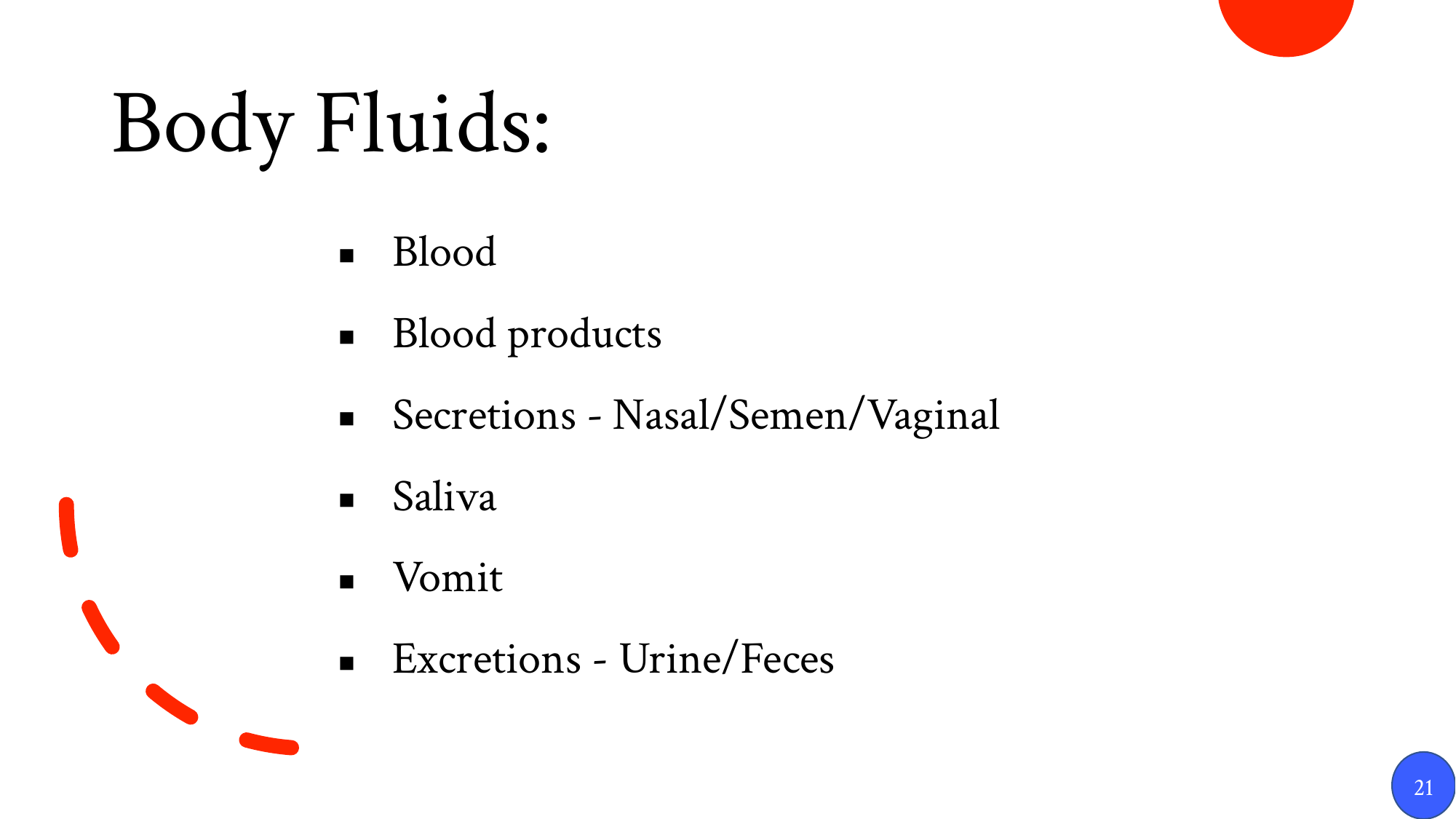

# Body Fluids:
Blood
Blood products
Secretions - Nasal/Semen/Vaginal
Saliva
Vomit
Excretions - Urine/Feces

21